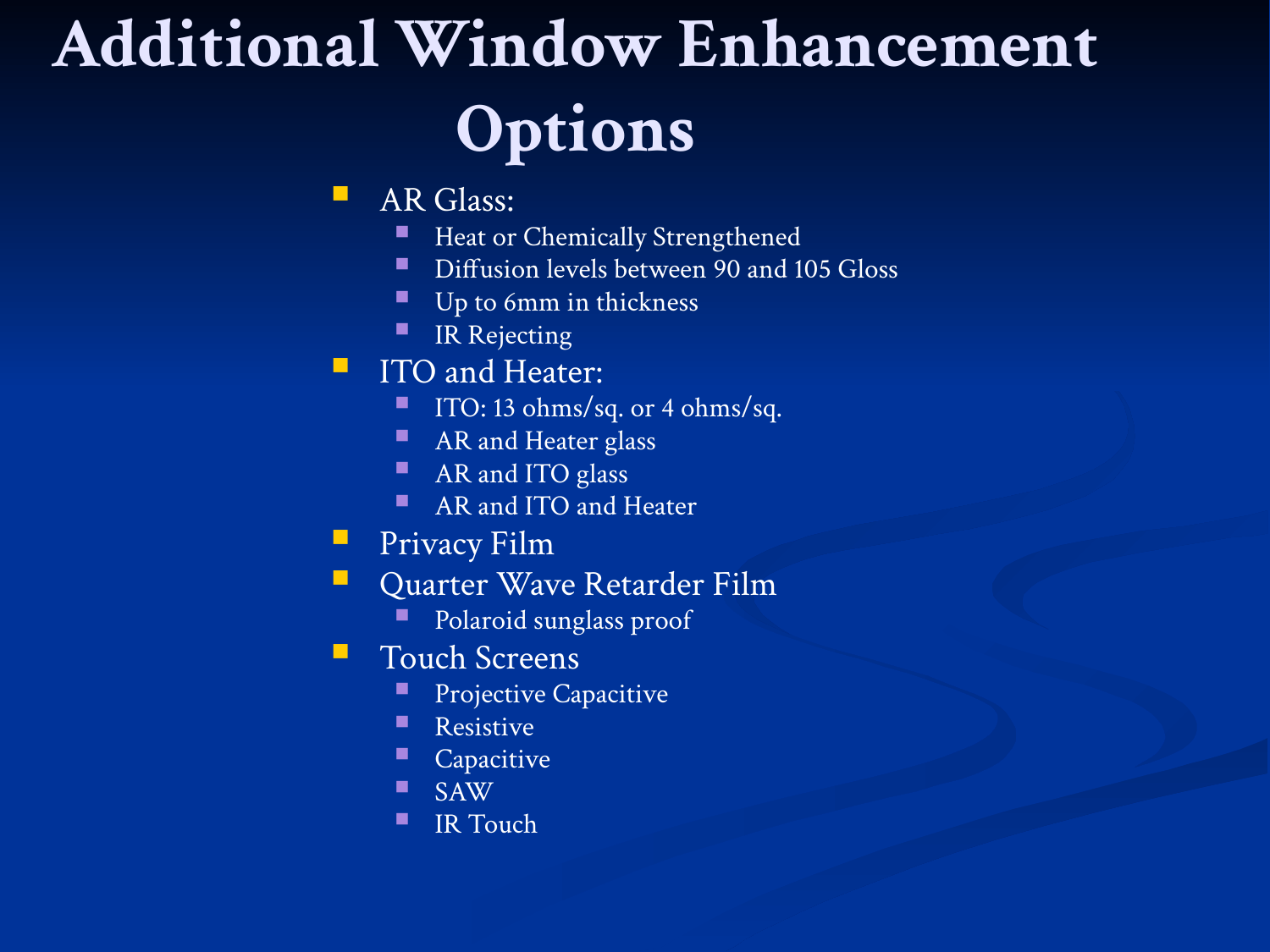

# Additional Window Enhancement Options
AR Glass:
Heat or Chemically Strengthened
Diffusion levels between 90 and 105 Gloss
Up to 6mm in thickness
IR Rejecting
ITO and Heater:
ITO: 13 ohms/sq. or 4 ohms/sq.
AR and Heater glass
AR and ITO glass
AR and ITO and Heater
Privacy Film
Quarter Wave Retarder Film
Polaroid sunglass proof
Touch Screens
Projective Capacitive
Resistive
Capacitive
SAW
IR Touch